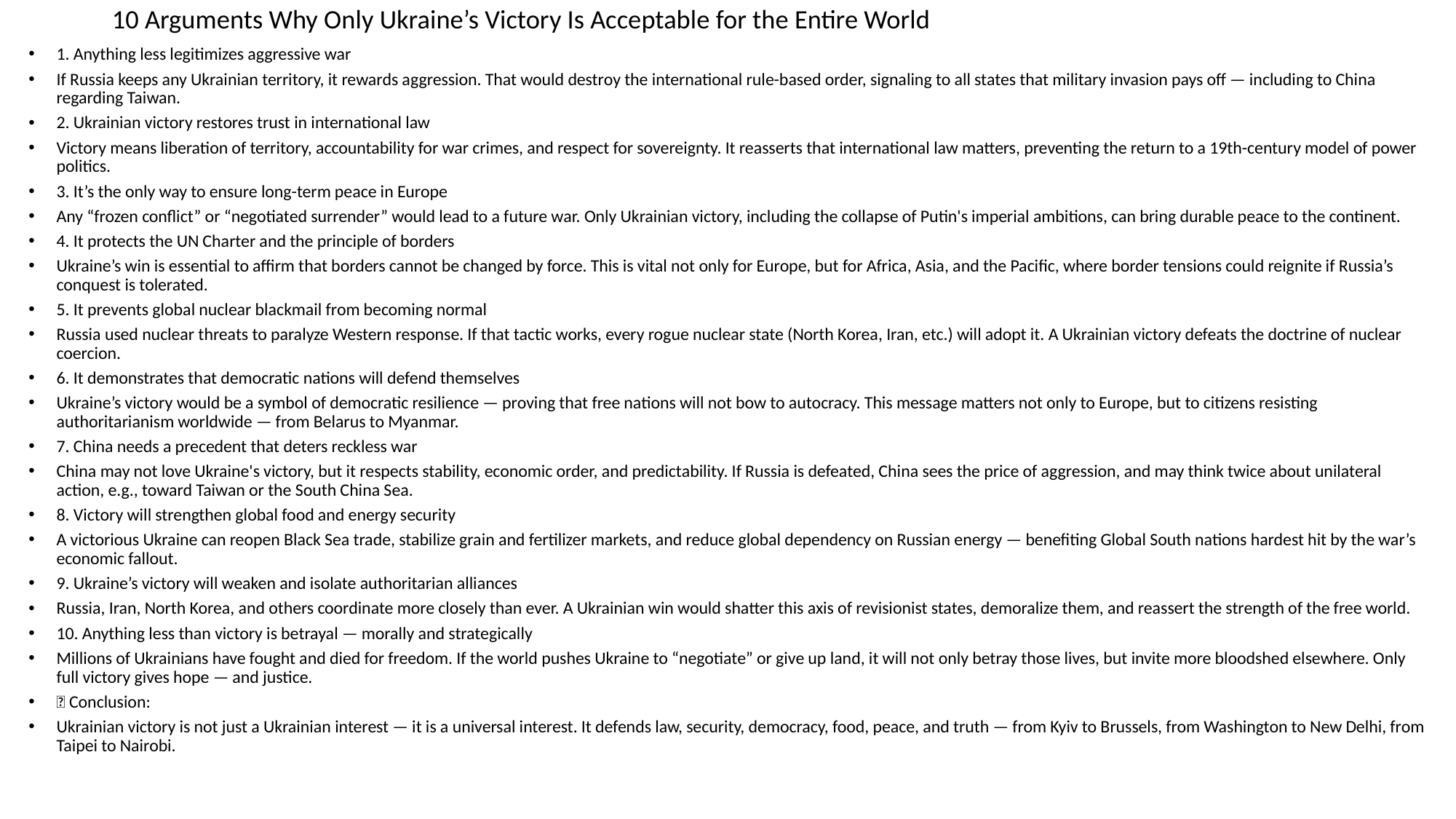

# 10 Arguments Why Only Ukraine’s Victory Is Acceptable for the Entire World
1. Anything less legitimizes aggressive war
If Russia keeps any Ukrainian territory, it rewards aggression. That would destroy the international rule-based order, signaling to all states that military invasion pays off — including to China regarding Taiwan.
2. Ukrainian victory restores trust in international law
Victory means liberation of territory, accountability for war crimes, and respect for sovereignty. It reasserts that international law matters, preventing the return to a 19th-century model of power politics.
3. It’s the only way to ensure long-term peace in Europe
Any “frozen conflict” or “negotiated surrender” would lead to a future war. Only Ukrainian victory, including the collapse of Putin's imperial ambitions, can bring durable peace to the continent.
4. It protects the UN Charter and the principle of borders
Ukraine’s win is essential to affirm that borders cannot be changed by force. This is vital not only for Europe, but for Africa, Asia, and the Pacific, where border tensions could reignite if Russia’s conquest is tolerated.
5. It prevents global nuclear blackmail from becoming normal
Russia used nuclear threats to paralyze Western response. If that tactic works, every rogue nuclear state (North Korea, Iran, etc.) will adopt it. A Ukrainian victory defeats the doctrine of nuclear coercion.
6. It demonstrates that democratic nations will defend themselves
Ukraine’s victory would be a symbol of democratic resilience — proving that free nations will not bow to autocracy. This message matters not only to Europe, but to citizens resisting authoritarianism worldwide — from Belarus to Myanmar.
7. China needs a precedent that deters reckless war
China may not love Ukraine's victory, but it respects stability, economic order, and predictability. If Russia is defeated, China sees the price of aggression, and may think twice about unilateral action, e.g., toward Taiwan or the South China Sea.
8. Victory will strengthen global food and energy security
A victorious Ukraine can reopen Black Sea trade, stabilize grain and fertilizer markets, and reduce global dependency on Russian energy — benefiting Global South nations hardest hit by the war’s economic fallout.
9. Ukraine’s victory will weaken and isolate authoritarian alliances
Russia, Iran, North Korea, and others coordinate more closely than ever. A Ukrainian win would shatter this axis of revisionist states, demoralize them, and reassert the strength of the free world.
10. Anything less than victory is betrayal — morally and strategically
Millions of Ukrainians have fought and died for freedom. If the world pushes Ukraine to “negotiate” or give up land, it will not only betray those lives, but invite more bloodshed elsewhere. Only full victory gives hope — and justice.
🧩 Conclusion:
Ukrainian victory is not just a Ukrainian interest — it is a universal interest. It defends law, security, democracy, food, peace, and truth — from Kyiv to Brussels, from Washington to New Delhi, from Taipei to Nairobi.